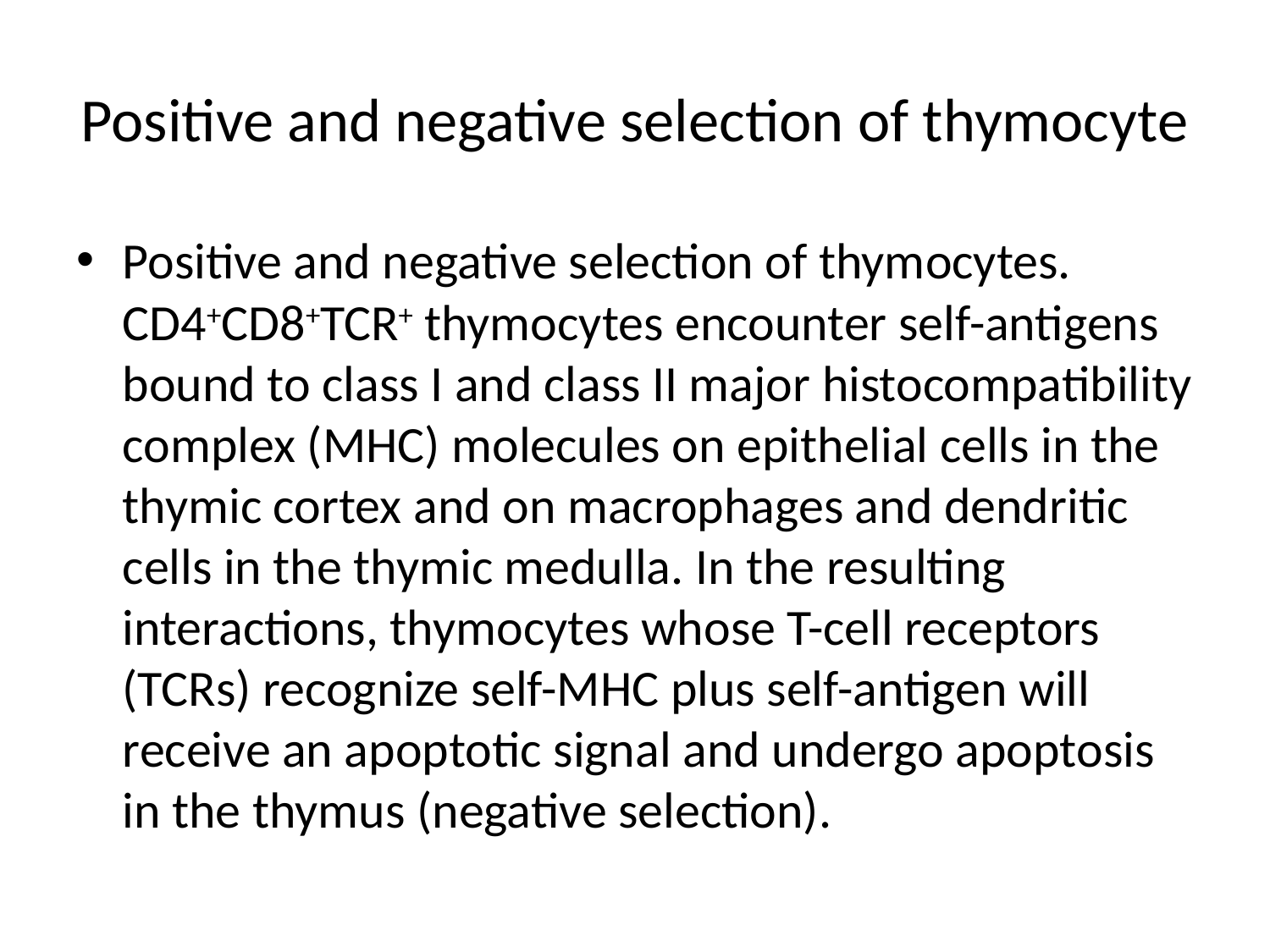

# Positive and negative selection of thymocyte
Positive and negative selection of thymocytes. CD4+CD8+TCR+ thymocytes encounter self-antigens bound to class I and class II major histocompatibility complex (MHC) molecules on epithelial cells in the thymic cortex and on macrophages and dendritic cells in the thymic medulla. In the resulting interactions, thymocytes whose T-cell receptors (TCRs) recognize self-MHC plus self-antigen will receive an apoptotic signal and undergo apoptosis in the thymus (negative selection).